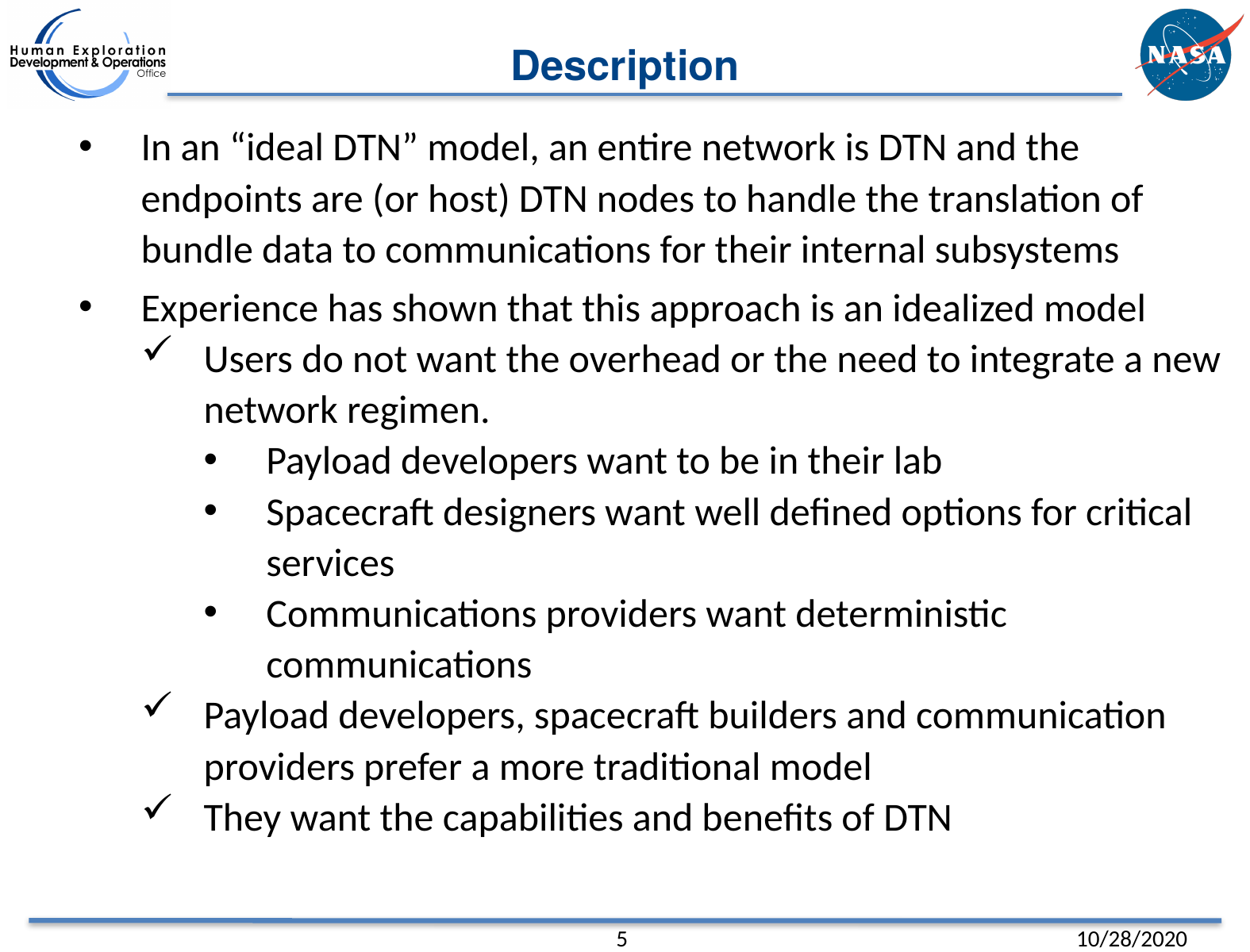

Description
#

In an “ideal DTN” model, an entire network is DTN and the endpoints are (or host) DTN nodes to handle the translation of bundle data to communications for their internal subsystems
Experience has shown that this approach is an idealized model
Users do not want the overhead or the need to integrate a new network regimen.
Payload developers want to be in their lab
Spacecraft designers want well defined options for critical services
Communications providers want deterministic communications
Payload developers, spacecraft builders and communication providers prefer a more traditional model
They want the capabilities and benefits of DTN